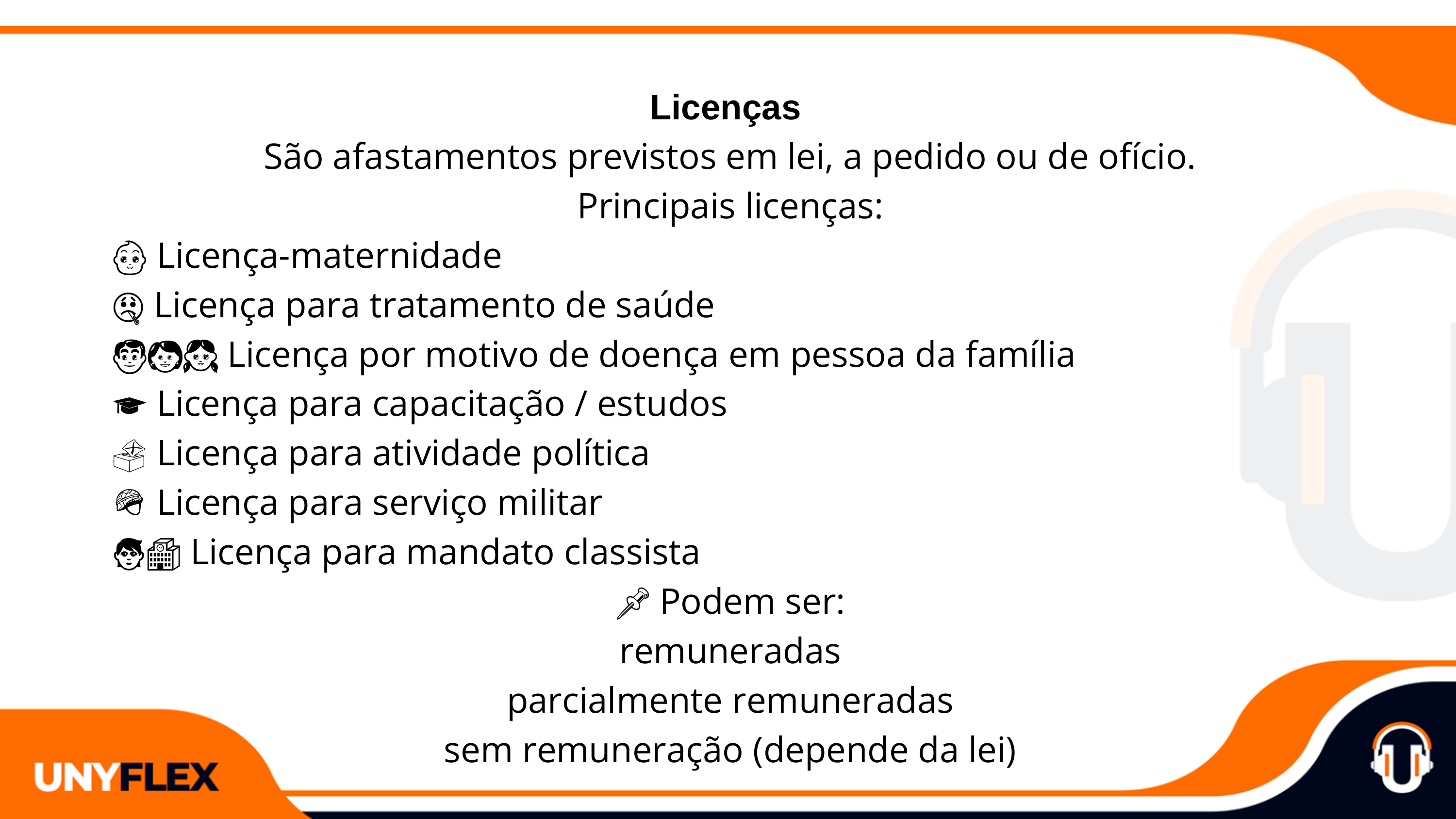

Licenças
São afastamentos previstos em lei, a pedido ou de ofício.
Principais licenças:
👶 Licença-maternidade
🤒 Licença para tratamento de saúde
👨‍👩‍👧 Licença por motivo de doença em pessoa da família
🎓 Licença para capacitação / estudos
🗳️ Licença para atividade política
🪖 Licença para serviço militar
🧑‍🏫 Licença para mandato classista
📌 Podem ser:
remuneradas
parcialmente remuneradas
sem remuneração (depende da lei)